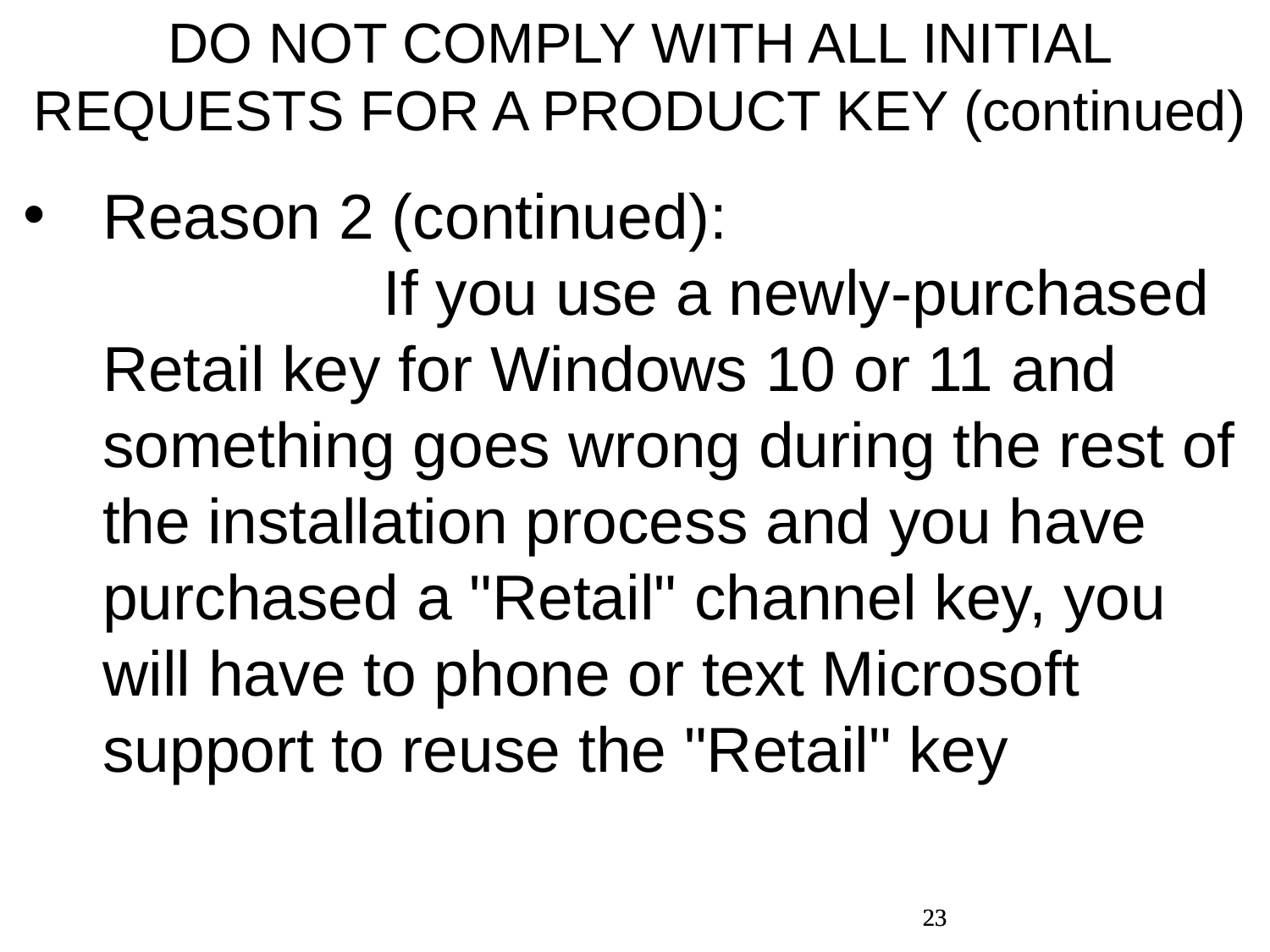

DO NOT COMPLY WITH ALL INITIAL REQUESTS FOR A PRODUCT KEY (continued)
Reason 2 (continued):                                               If you use a newly-purchased Retail key for Windows 10 or 11 and something goes wrong during the rest of the installation process and you have purchased a "Retail" channel key, you will have to phone or text Microsoft support to reuse the "Retail" key
23
23